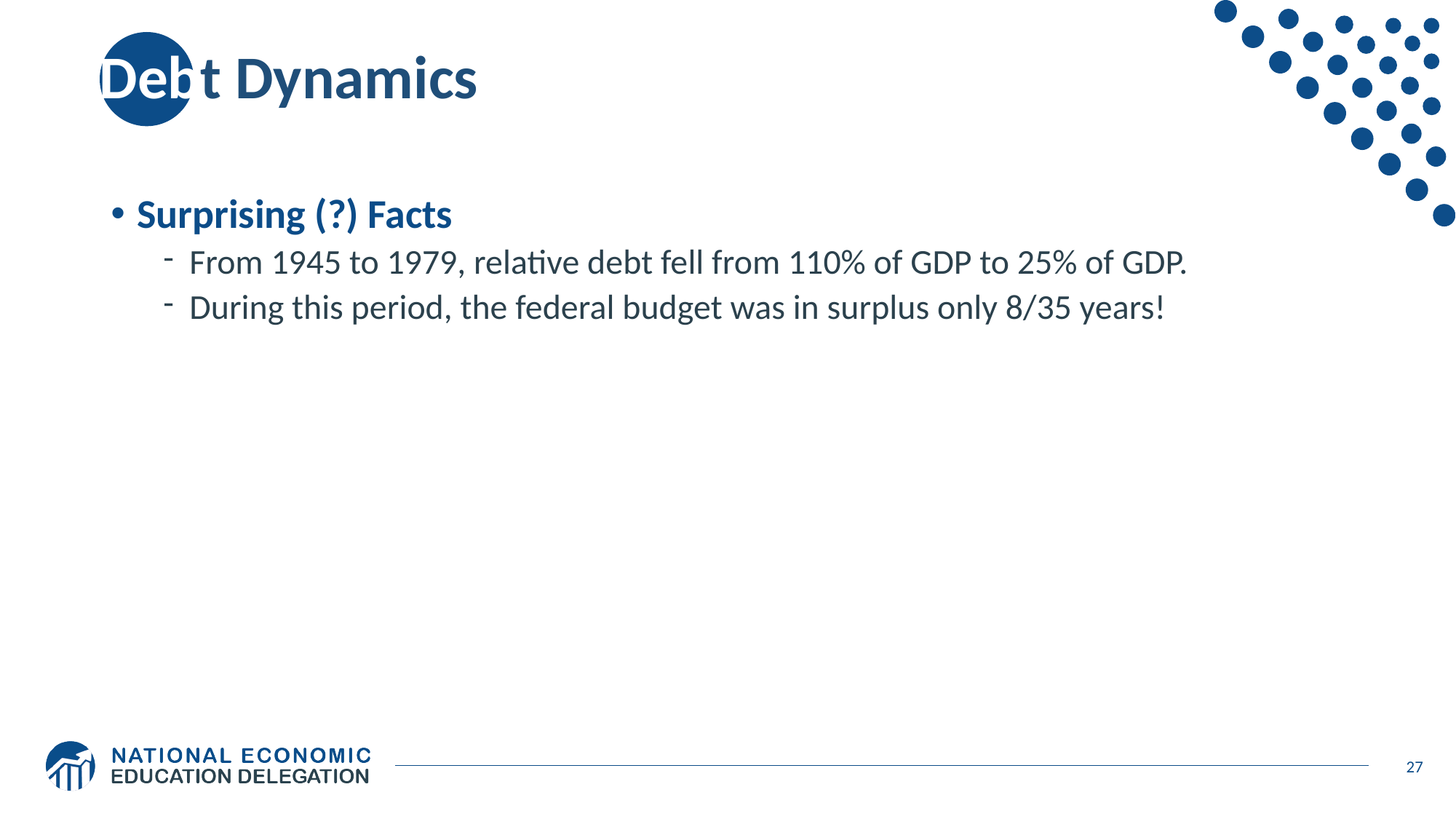

# Debt Dynamics
Surprising (?) Facts
From 1945 to 1979, relative debt fell from 110% of GDP to 25% of GDP.
During this period, the federal budget was in surplus only 8/35 years!

Relative debt is a fraction: Debt/GDP; fractions fall if:
The numerator falls (budget surplus)
The denominator rises (nominal GDP growth)
The denominator grows faster than the numerator:
If GDP growth is greater than the interest rate on borrowing.

CAN still run deficits and reduce the relative debt.

27